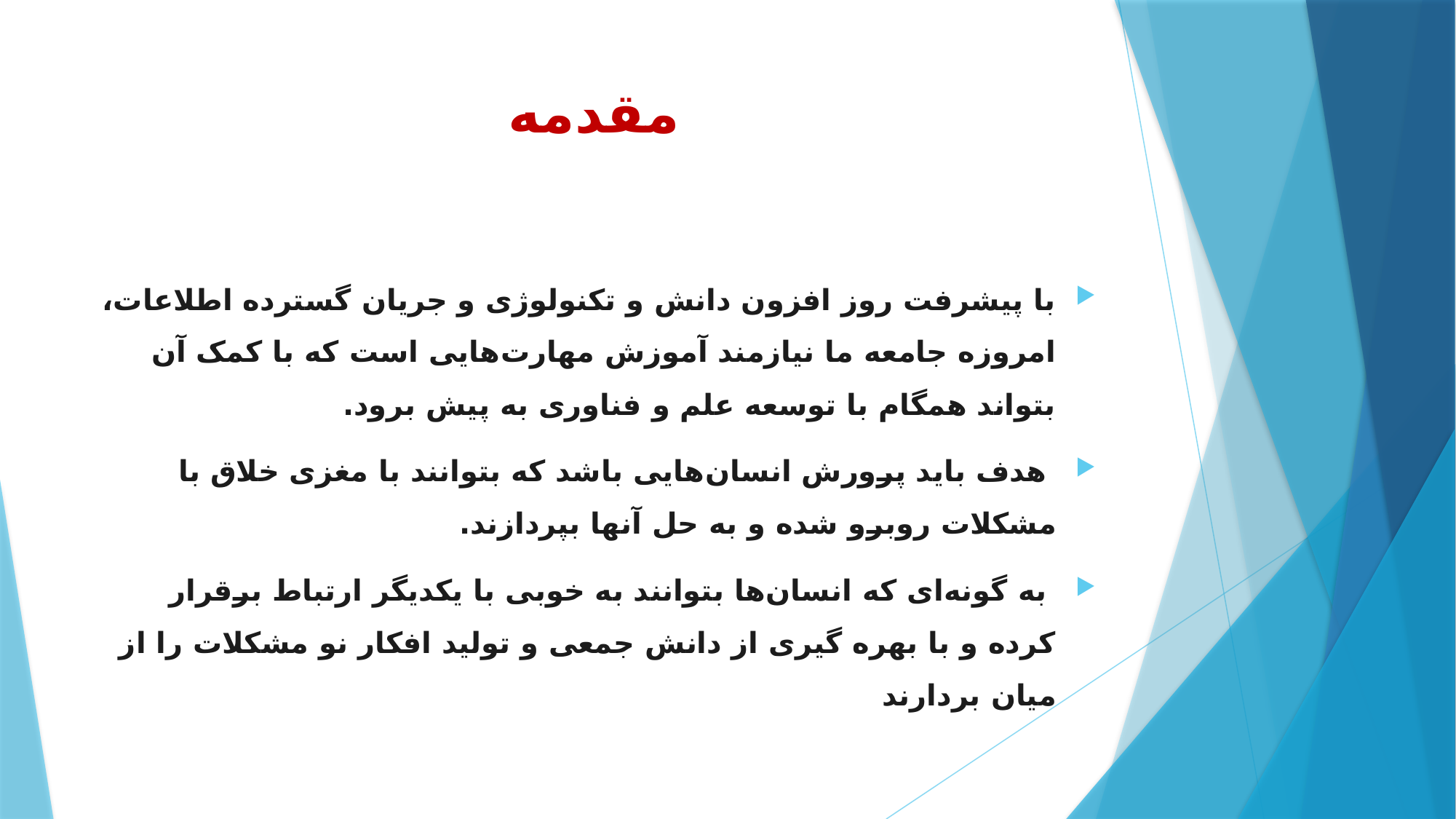

# مقدمه
با پیشرفت روز افزون دانش و تکنولوژی و جریان گسترده اطلاعات، امروزه جامعه ما نیازمند آموزش مهارت‌هایی است که با کمک آن بتواند همگام با توسعه علم و فناوری به پیش برود.
 هدف باید پرورش انسان‌هایی باشد که بتوانند با مغزی خلاق با مشکلات روبرو شده و به حل آنها بپردازند.
 به گونه‌ای که انسان‌ها بتوانند به خوبی با یکدیگر ارتباط برقرار کرده و با بهره گیری از دانش جمعی و تولید افکار نو مشکلات را از میان بردارند